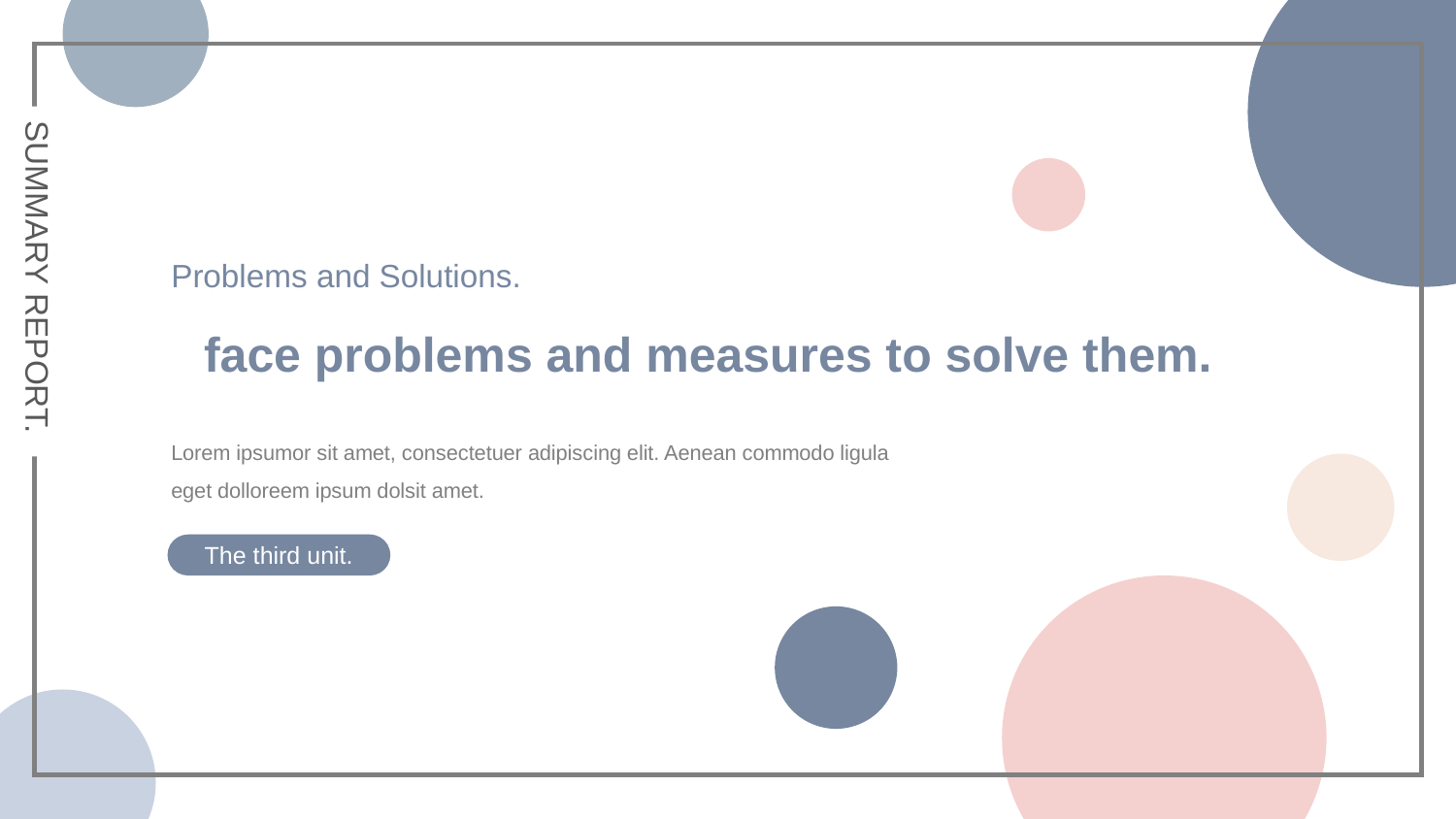

Problems and Solutions.
SUMMARY REPORT.
face problems and measures to solve them.

Lorem ipsumor sit amet, consectetuer adipiscing elit. Aenean commodo ligula eget dolloreem ipsum dolsit amet.

The third unit.